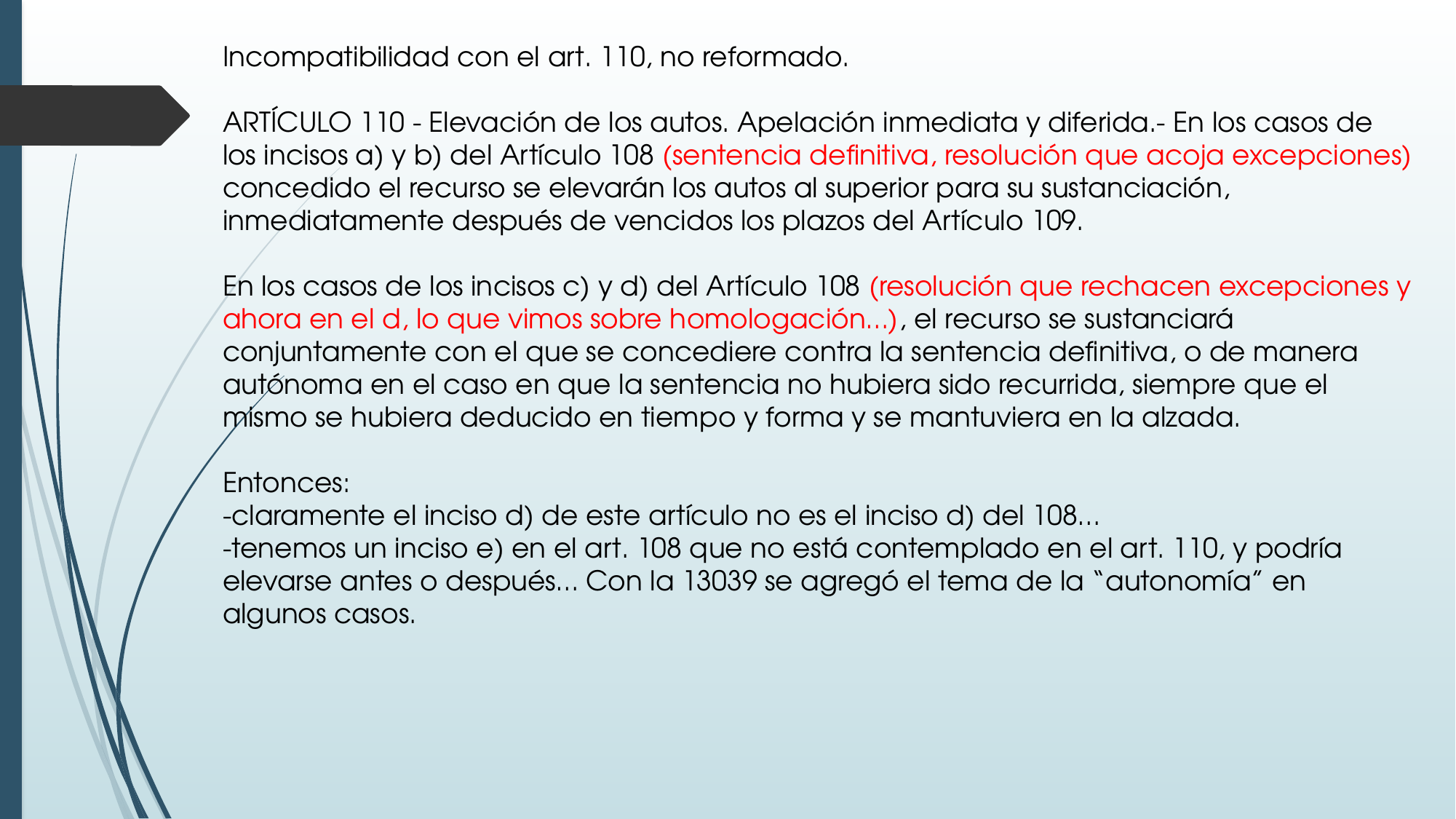

Incompatibilidad con el art. 110, no reformado.

ARTÍCULO 110 - Elevación de los autos. Apelación inmediata y diferida.- En los casos de los incisos a) y b) del Artículo 108 (sentencia definitiva, resolución que acoja excepciones) concedido el recurso se elevarán los autos al superior para su sustanciación, inmediatamente después de vencidos los plazos del Artículo 109.

En los casos de los incisos c) y d) del Artículo 108 (resolución que rechacen excepciones y ahora en el d, lo que vimos sobre homologación…), el recurso se sustanciará conjuntamente con el que se concediere contra la sentencia definitiva, o de manera autónoma en el caso en que la sentencia no hubiera sido recurrida, siempre que el mismo se hubiera deducido en tiempo y forma y se mantuviera en la alzada.

Entonces:
-claramente el inciso d) de este artículo no es el inciso d) del 108…
-tenemos un inciso e) en el art. 108 que no está contemplado en el art. 110, y podría elevarse antes o después… Con la 13039 se agregó el tema de la “autonomía” en algunos casos.